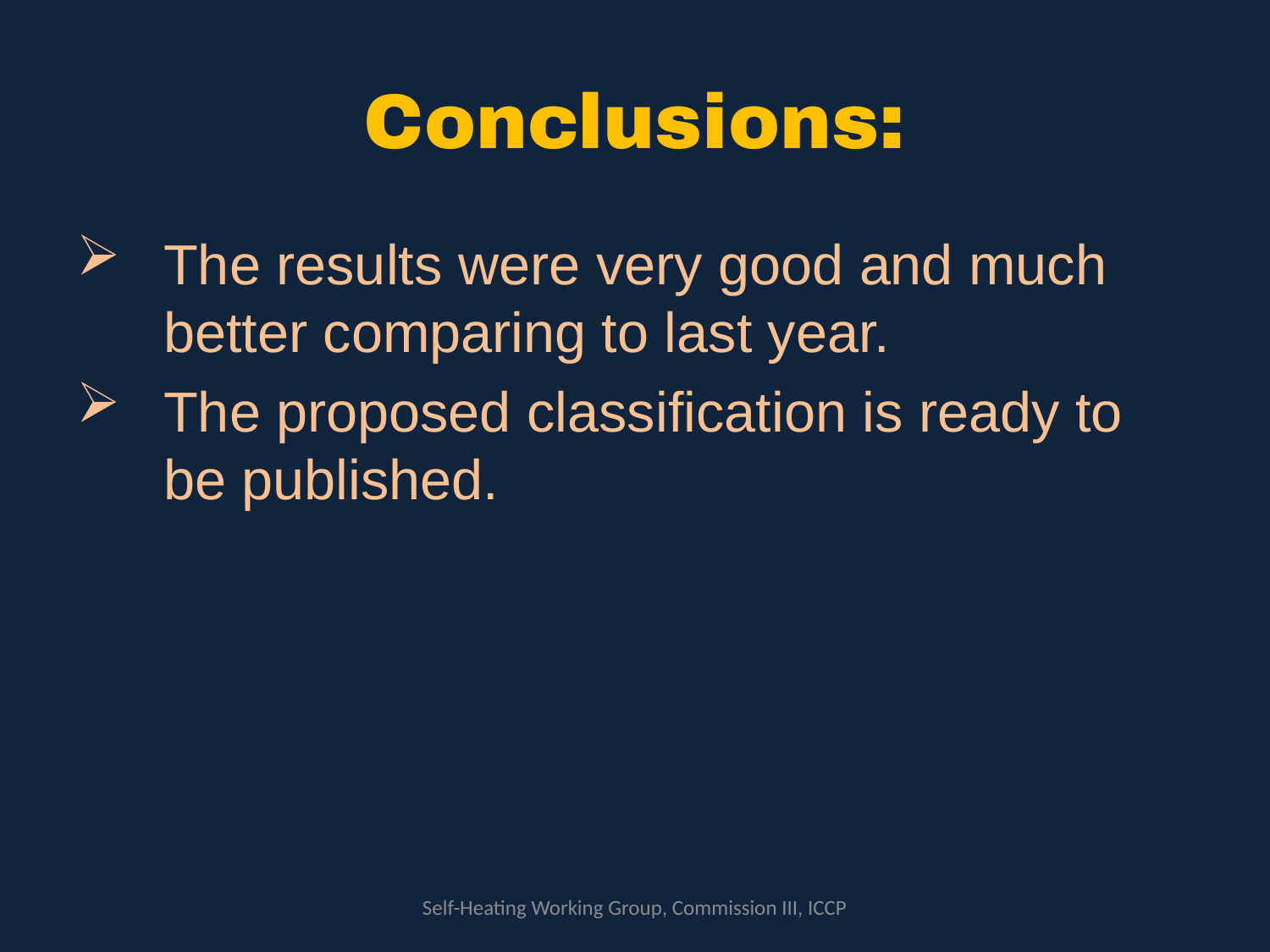

# Conclusions:
The results were very good and much better comparing to last year.
The proposed classification is ready to be published.
Self-Heating Working Group, Commission III, ICCP